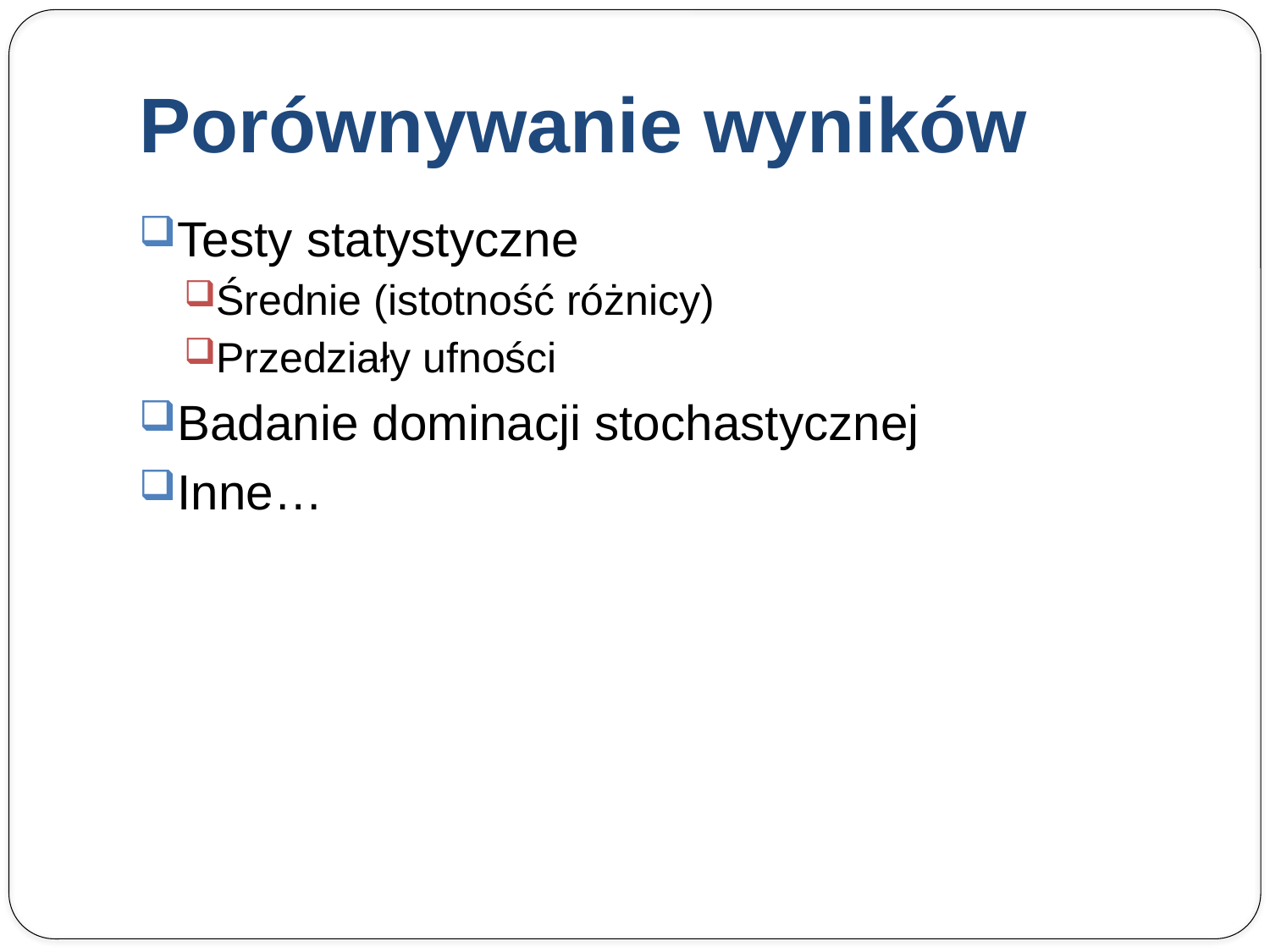

# Porównywanie wyników
Testy statystyczne
Średnie (istotność różnicy)
Przedziały ufności
Badanie dominacji stochastycznej
Inne…